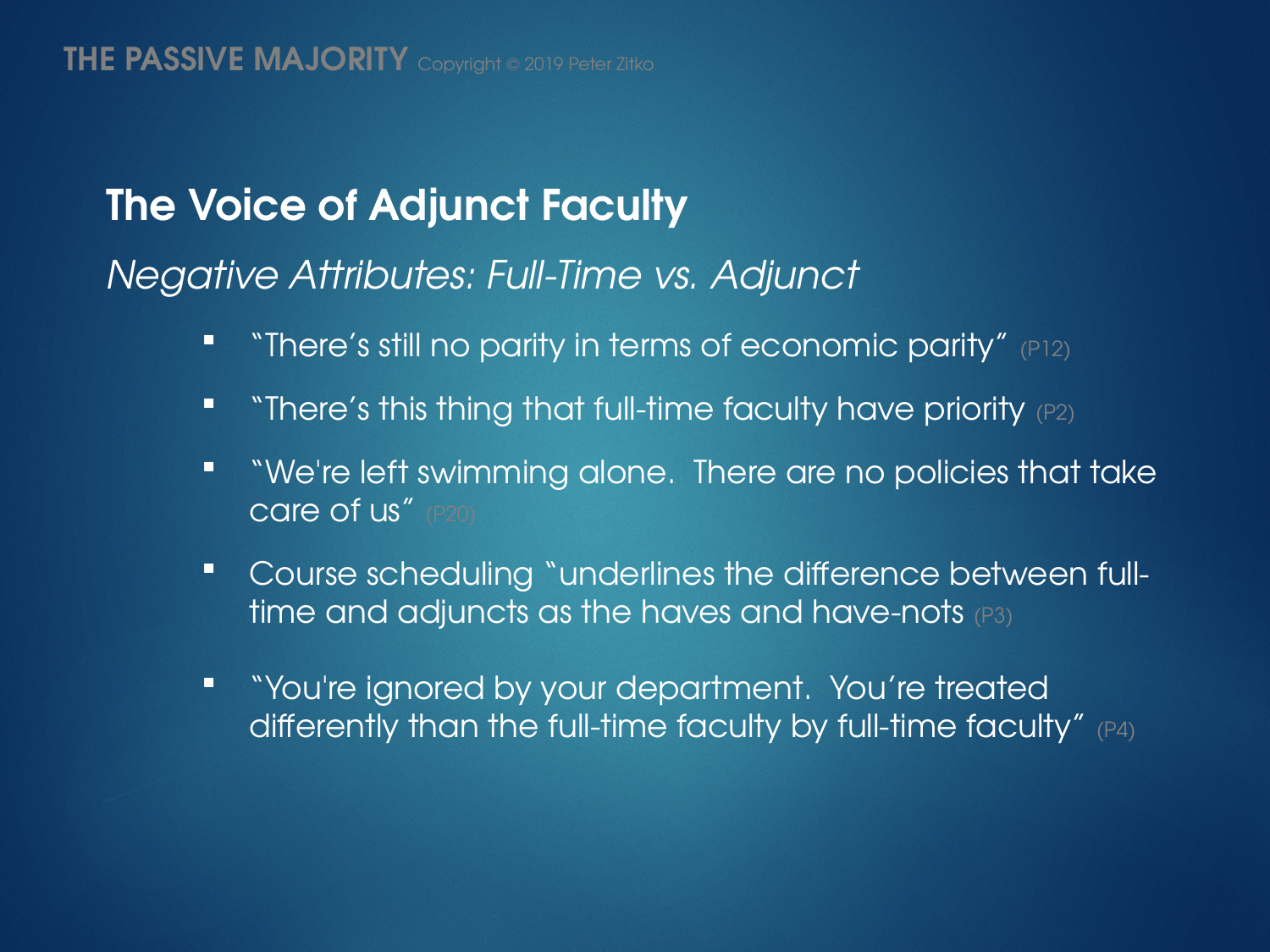

THE PASSIVE MAJORITY Copyright © 2019 Peter Zitko
The Voice of Adjunct Faculty

Negative Attributes: Full-Time vs. Adjunct

“There’s still no parity in terms of economic parity” (P12)

“There’s this thing that full-time faculty have priority (P2)

“We're left swimming alone.  There are no policies that take care of us” (P20)

Course scheduling “underlines the difference between full-time and adjuncts as the haves and have-nots (P3)

“You're ignored by your department.  You’re treated differently than the full-time faculty by full-time faculty” (P4)